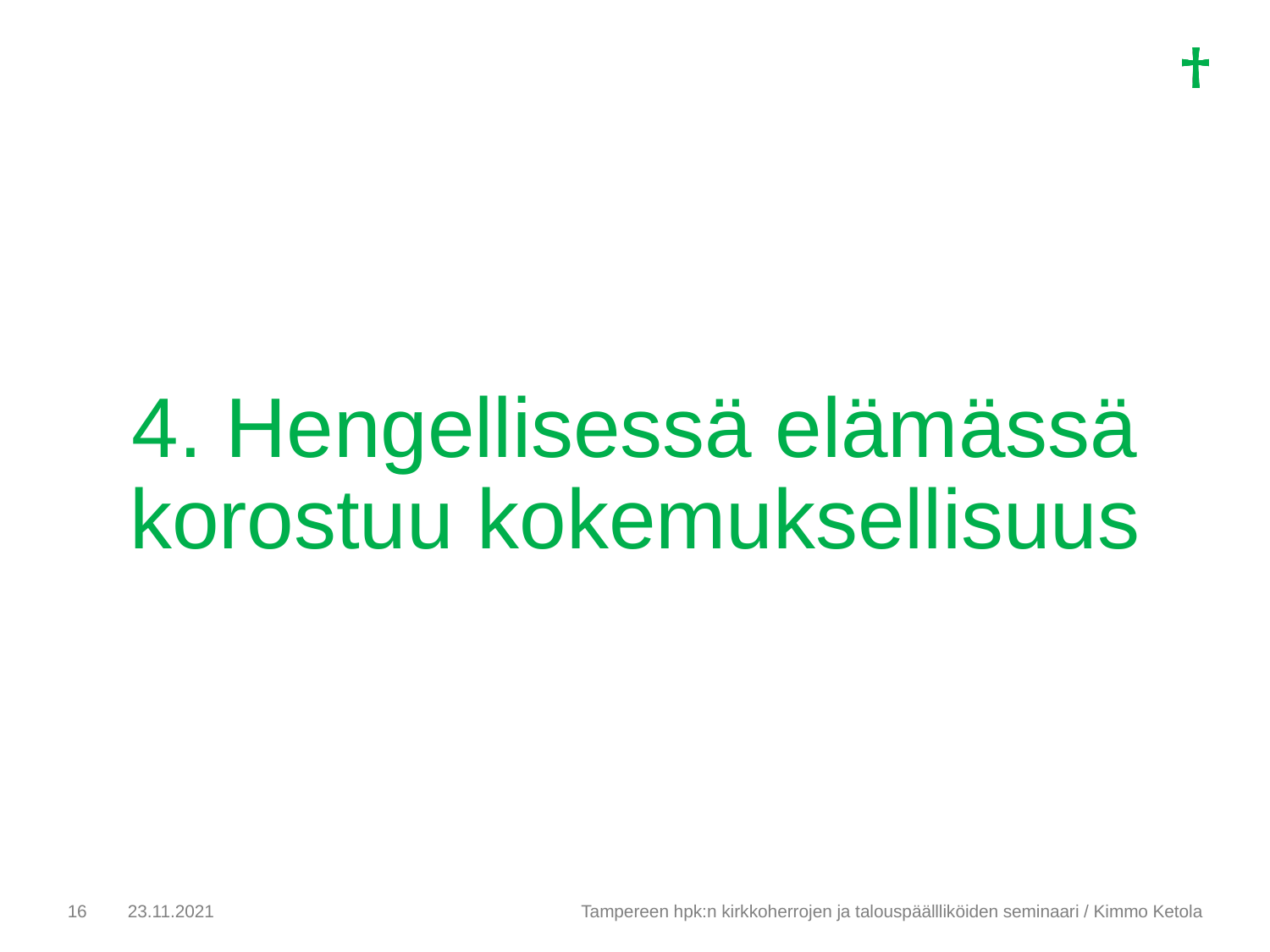

# 4. Hengellisessä elämässä korostuu kokemuksellisuus
16
Tampereen hpk:n kirkkoherrojen ja talouspäällliköiden seminaari / Kimmo Ketola
23.11.2021